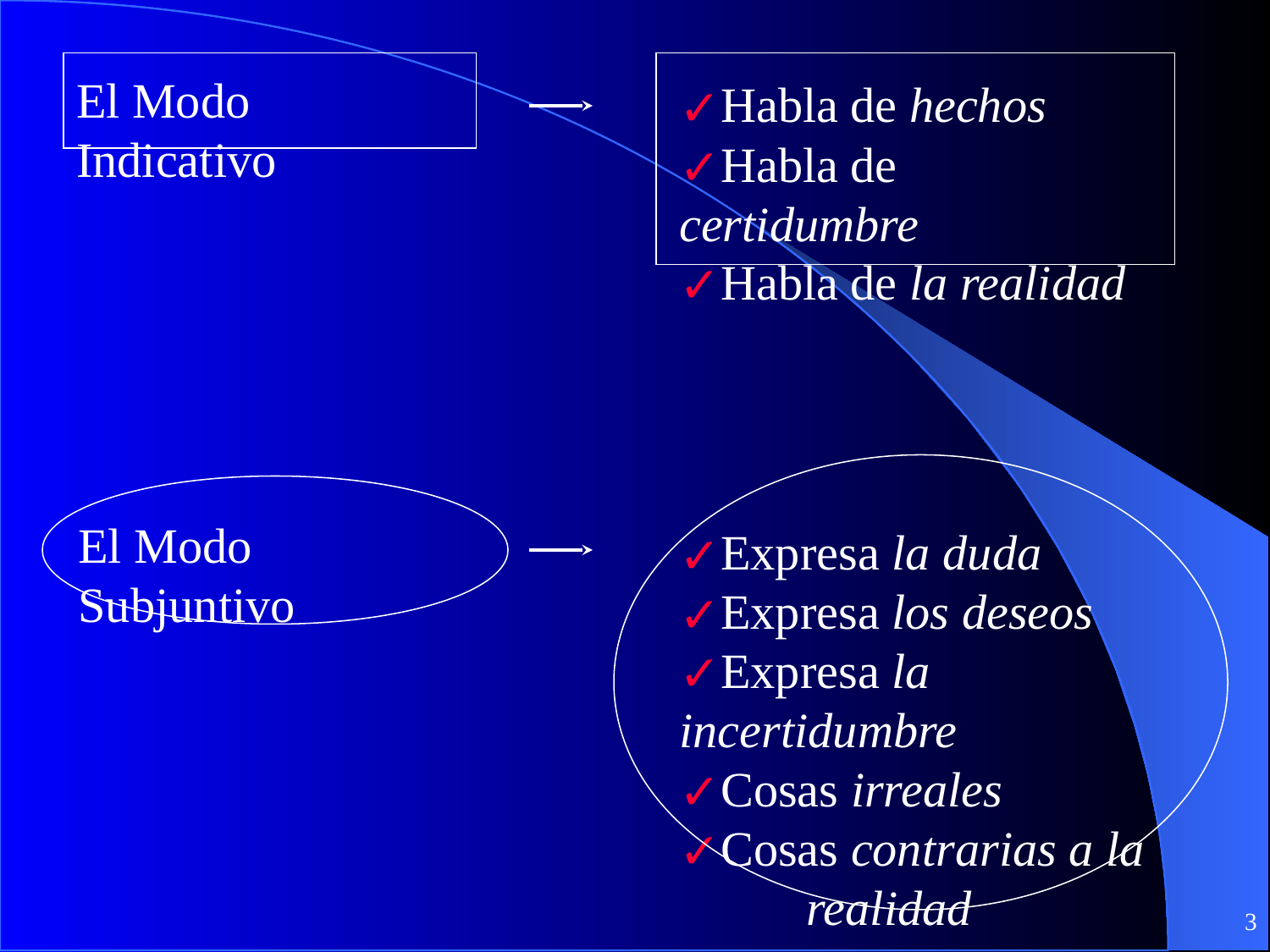

El Modo Indicativo
Habla de hechos
Habla de certidumbre
Habla de la realidad

El Modo Subjuntivo
Expresa la duda
Expresa los deseos
Expresa la incertidumbre
Cosas irreales
Cosas contrarias a la
	realidad
3